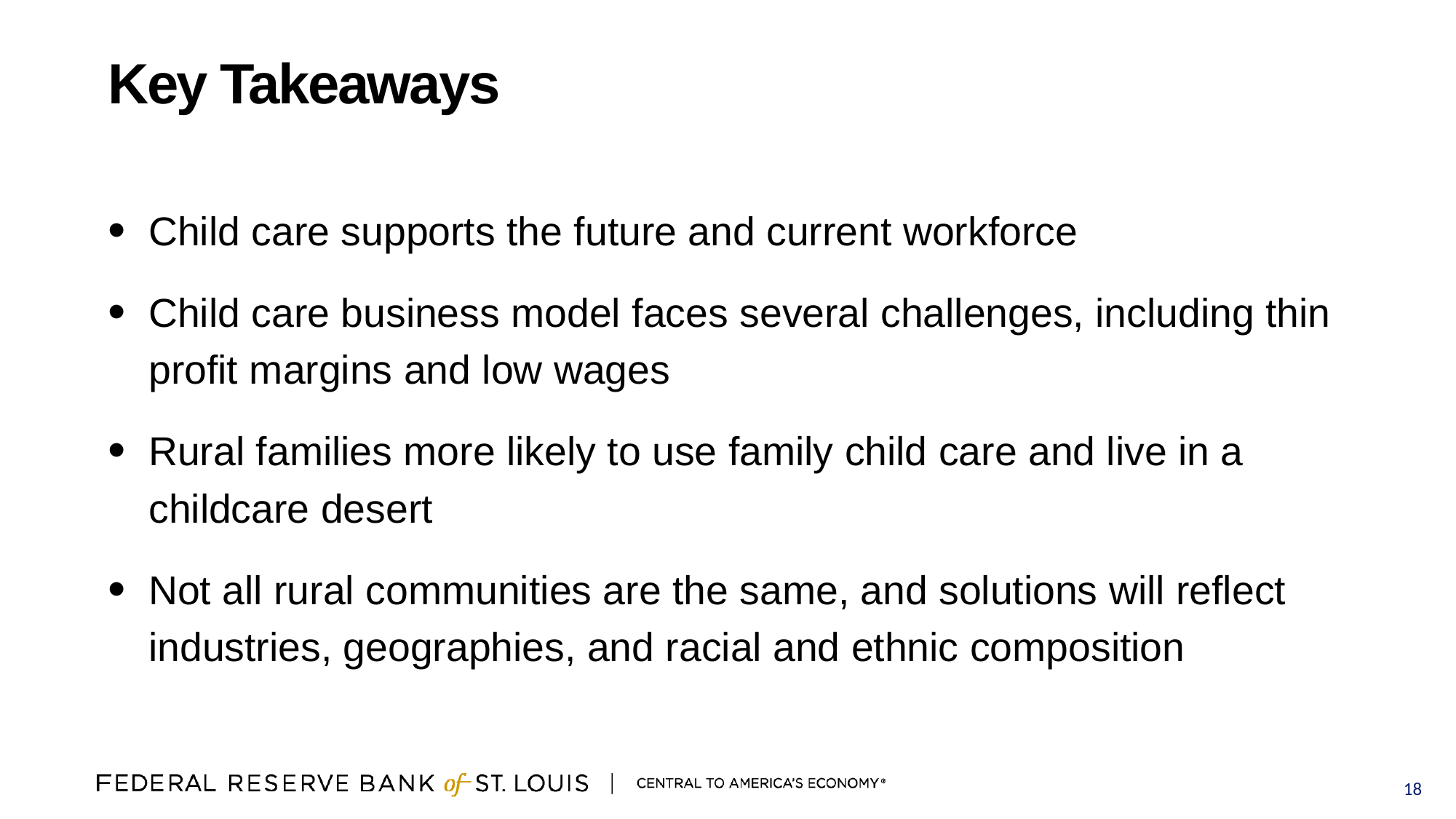

# Key Takeaways
Child care supports the future and current workforce
Child care business model faces several challenges, including thin profit margins and low wages
Rural families more likely to use family child care and live in a childcare desert
Not all rural communities are the same, and solutions will reflect industries, geographies, and racial and ethnic composition